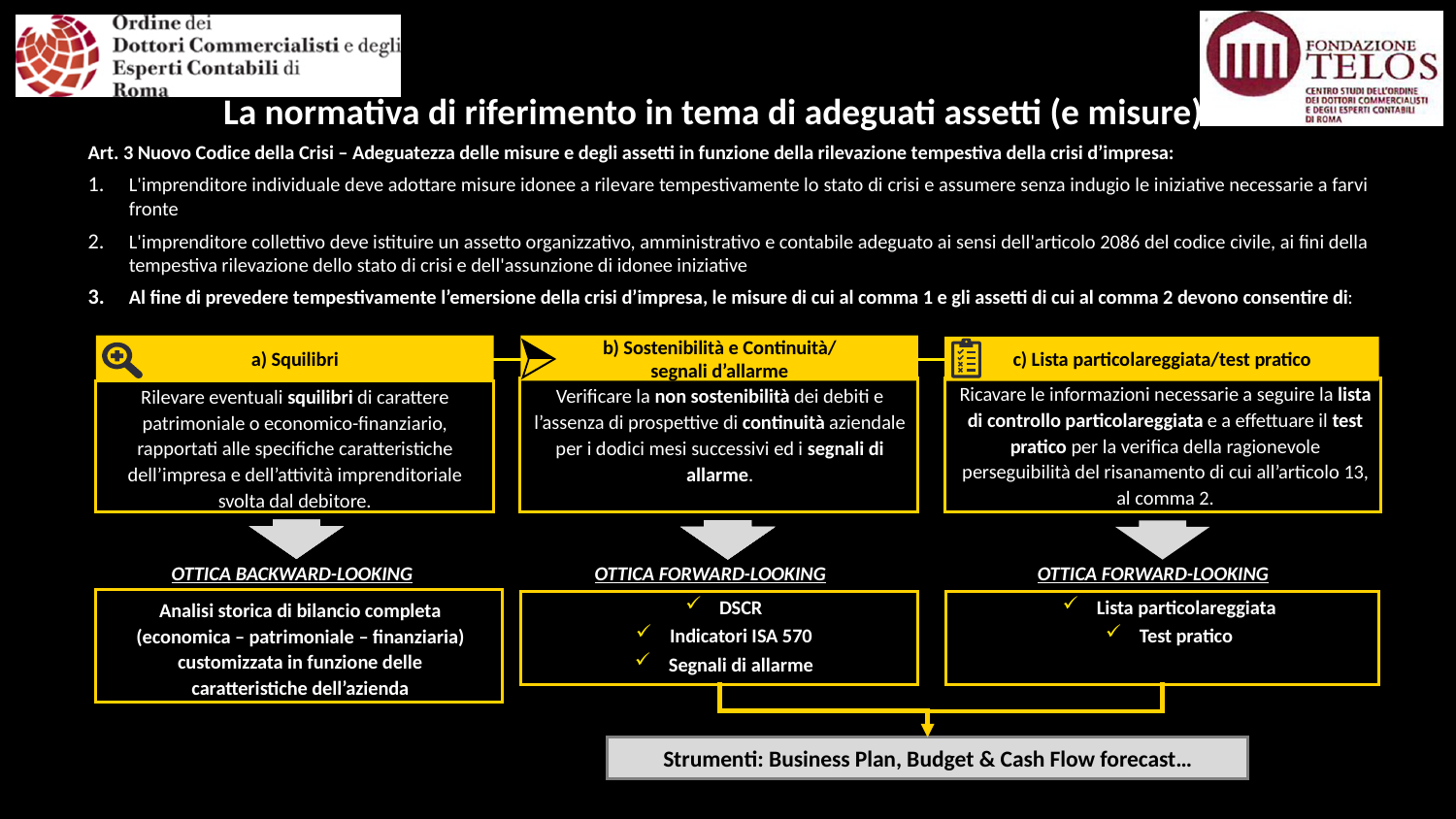

# La normativa di riferimento in tema di adeguati assetti (e misure)
Art. 3 Nuovo Codice della Crisi – Adeguatezza delle misure e degli assetti in funzione della rilevazione tempestiva della crisi d’impresa:
L'imprenditore individuale deve adottare misure idonee a rilevare tempestivamente lo stato di crisi e assumere senza indugio le iniziative necessarie a farvi fronte
L'imprenditore collettivo deve istituire un assetto organizzativo, amministrativo e contabile adeguato ai sensi dell'articolo 2086 del codice civile, ai fini della tempestiva rilevazione dello stato di crisi e dell'assunzione di idonee iniziative
Al fine di prevedere tempestivamente l’emersione della crisi d’impresa, le misure di cui al comma 1 e gli assetti di cui al comma 2 devono consentire di:

a) Squilibri
b) Sostenibilità e Continuità/
segnali d’allarme
c) Lista particolareggiata/test pratico

Ricavare le informazioni necessarie a seguire la lista di controllo particolareggiata e a effettuare il test pratico per la verifica della ragionevole perseguibilità del risanamento di cui all’articolo 13, al comma 2.

Verificare la non sostenibilità dei debiti e l’assenza di prospettive di continuità aziendale per i dodici mesi successivi ed i segnali di allarme.
Rilevare eventuali squilibri di carattere patrimoniale o economico-finanziario, rapportati alle specifiche caratteristiche dell’impresa e dell’attività imprenditoriale svolta dal debitore.

OTTICA BACKWARD-LOOKING
OTTICA FORWARD-LOOKING
OTTICA FORWARD-LOOKING

Analisi storica di bilancio completa (economica – patrimoniale – finanziaria) customizzata in funzione delle caratteristiche dell’azienda
DSCR
Indicatori ISA 570
Segnali di allarme
Lista particolareggiata
Test pratico

Strumenti: Business Plan, Budget & Cash Flow forecast…